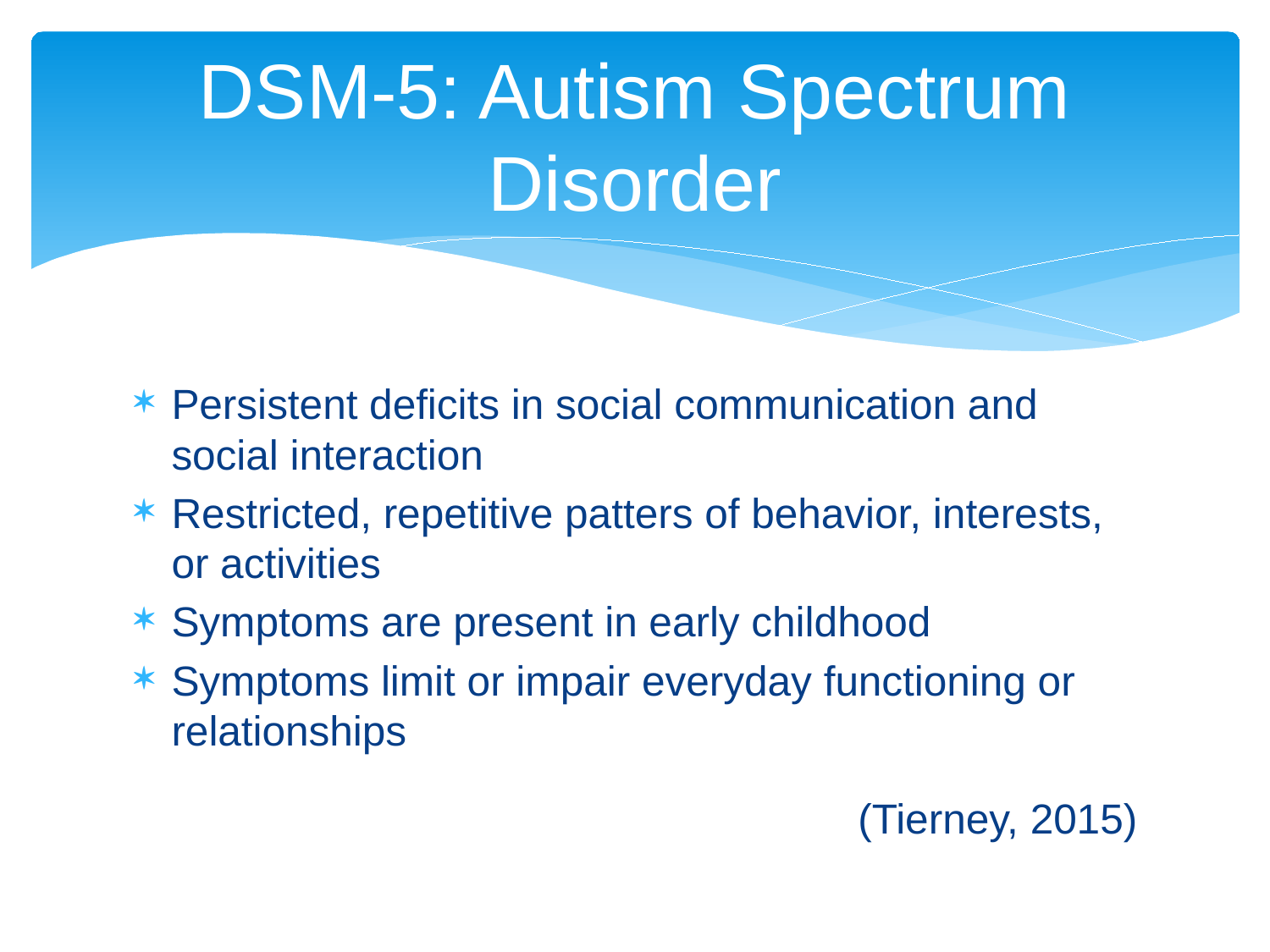

# DSM-5: Autism Spectrum Disorder
Persistent deficits in social communication and social interaction
Restricted, repetitive patters of behavior, interests, or activities
Symptoms are present in early childhood
Symptoms limit or impair everyday functioning or relationships

(Tierney, 2015)